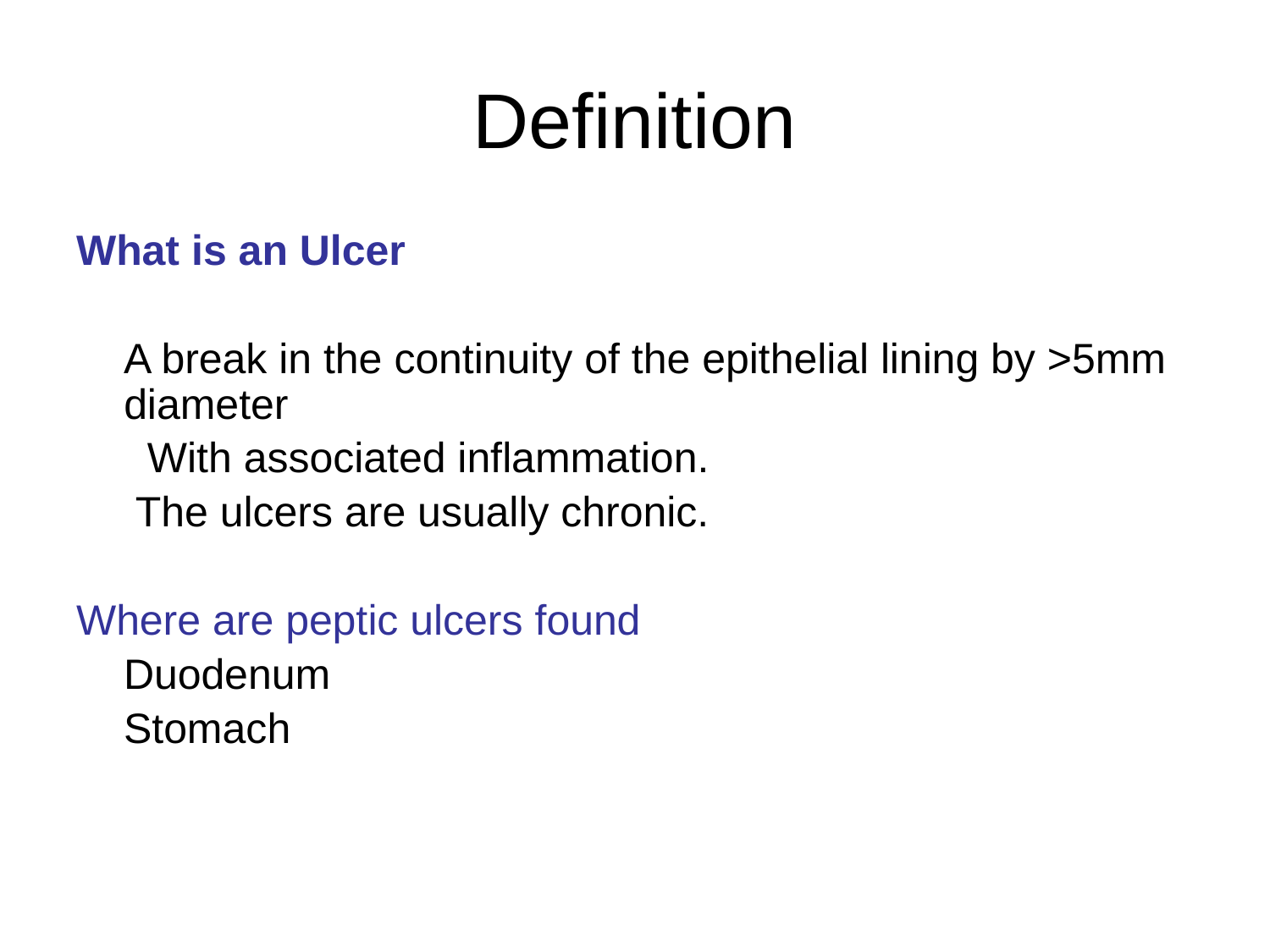

# Definition
What is an Ulcer

    A break in the continuity of the epithelial lining by >5mm diameter
      With associated inflammation.
     The ulcers are usually chronic.

Where are peptic ulcers found
    Duodenum
    Stomach